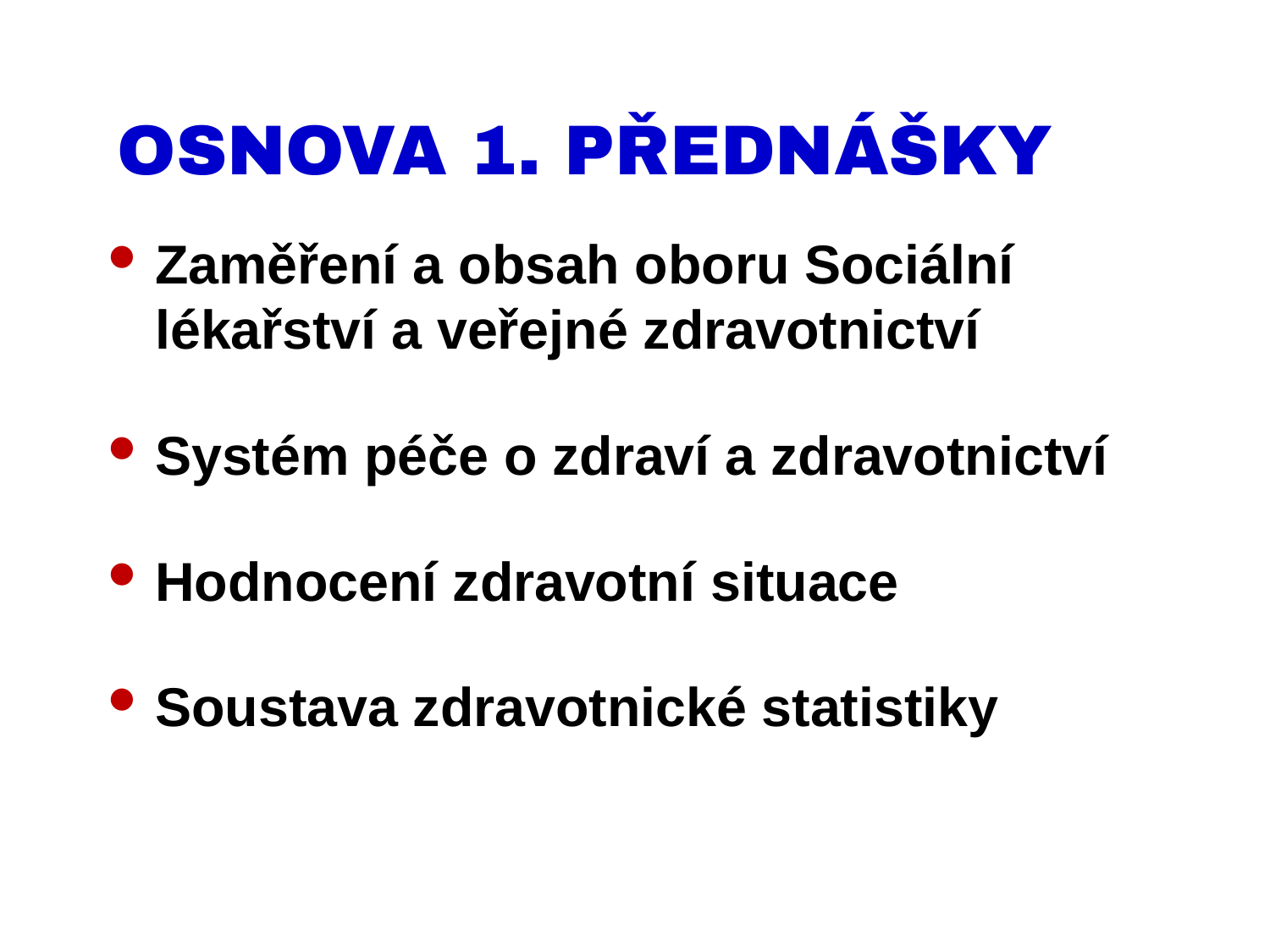

# OSNOVA 1. PŘEDNÁŠKY

Zaměření a obsah oboru Sociální lékařství a veřejné zdravotnictví

Systém péče o zdraví a zdravotnictví

Hodnocení zdravotní situace

Soustava zdravotnické statistiky